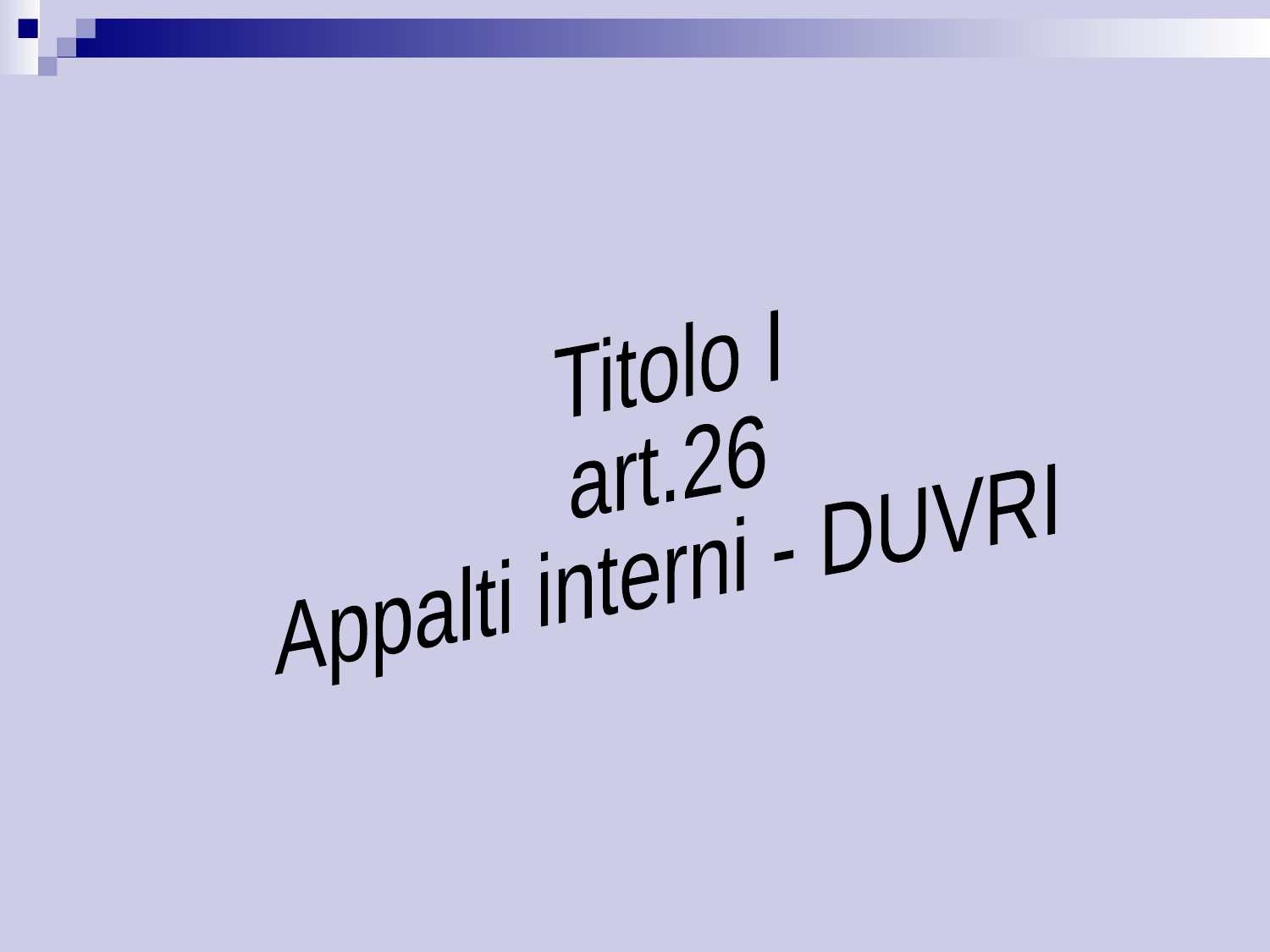

Titolo I
art.26
Appalti interni - DUVRI